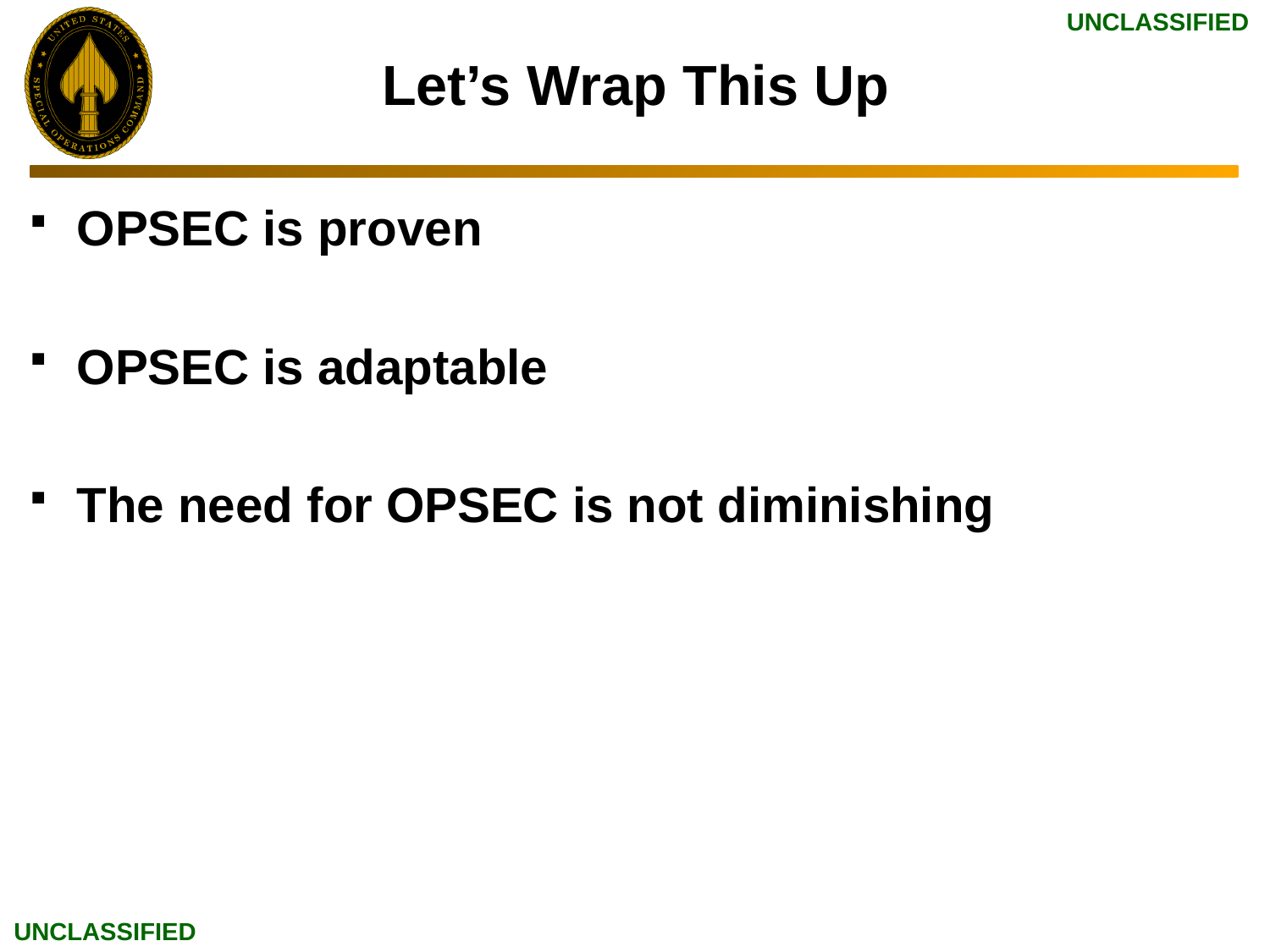

# Let’s Wrap This Up
OPSEC is proven

OPSEC is adaptable

The need for OPSEC is not diminishing